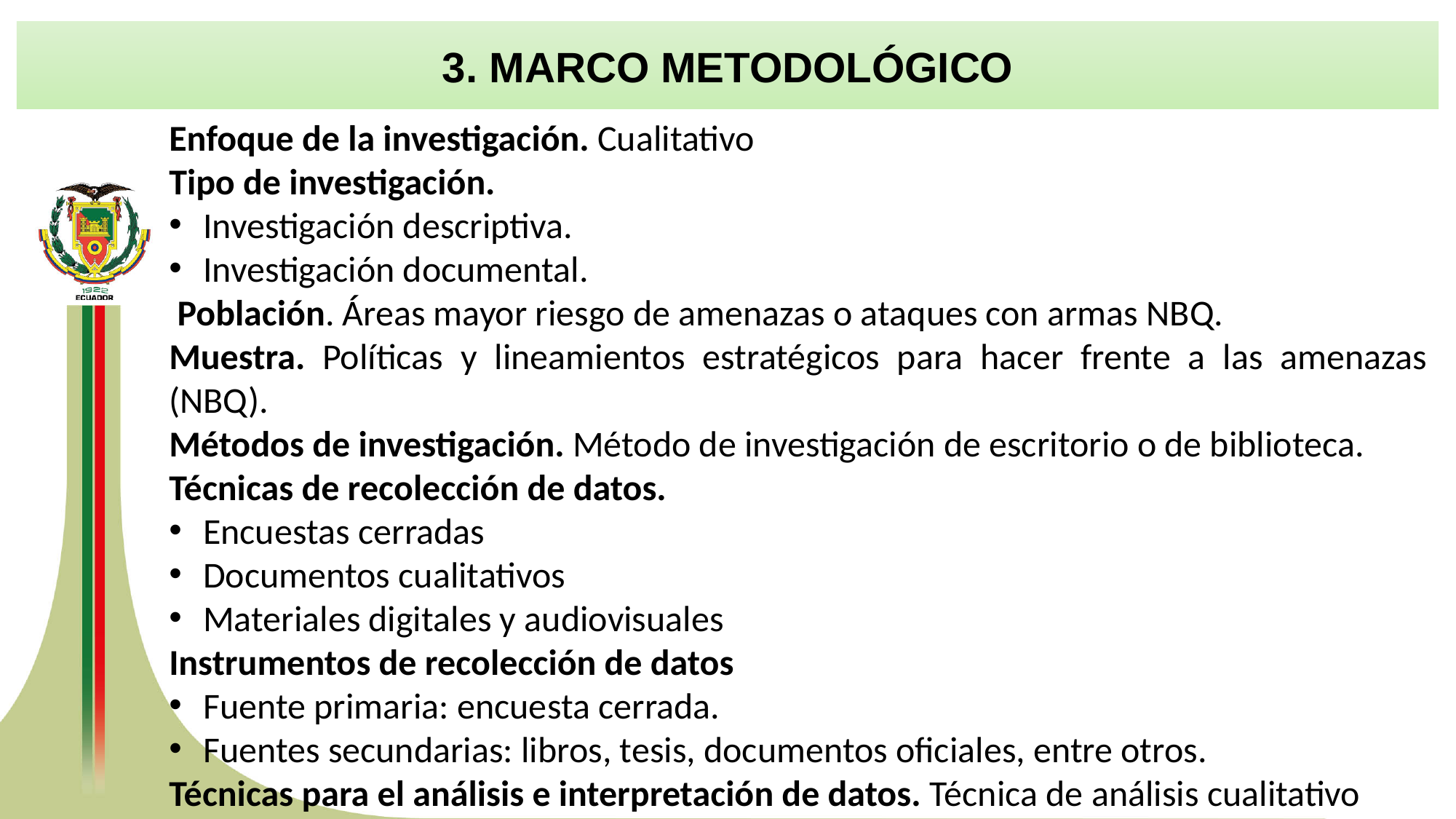

3. MARCO METODOLÓGICO
Enfoque de la investigación. Cualitativo
Tipo de investigación.
Investigación descriptiva.
Investigación documental.
 Población. Áreas mayor riesgo de amenazas o ataques con armas NBQ.
Muestra. Políticas y lineamientos estratégicos para hacer frente a las amenazas (NBQ).
Métodos de investigación. Método de investigación de escritorio o de biblioteca.
Técnicas de recolección de datos.
Encuestas cerradas
Documentos cualitativos
Materiales digitales y audiovisuales
Instrumentos de recolección de datos
Fuente primaria: encuesta cerrada.
Fuentes secundarias: libros, tesis, documentos oficiales, entre otros.
Técnicas para el análisis e interpretación de datos. Técnica de análisis cualitativo